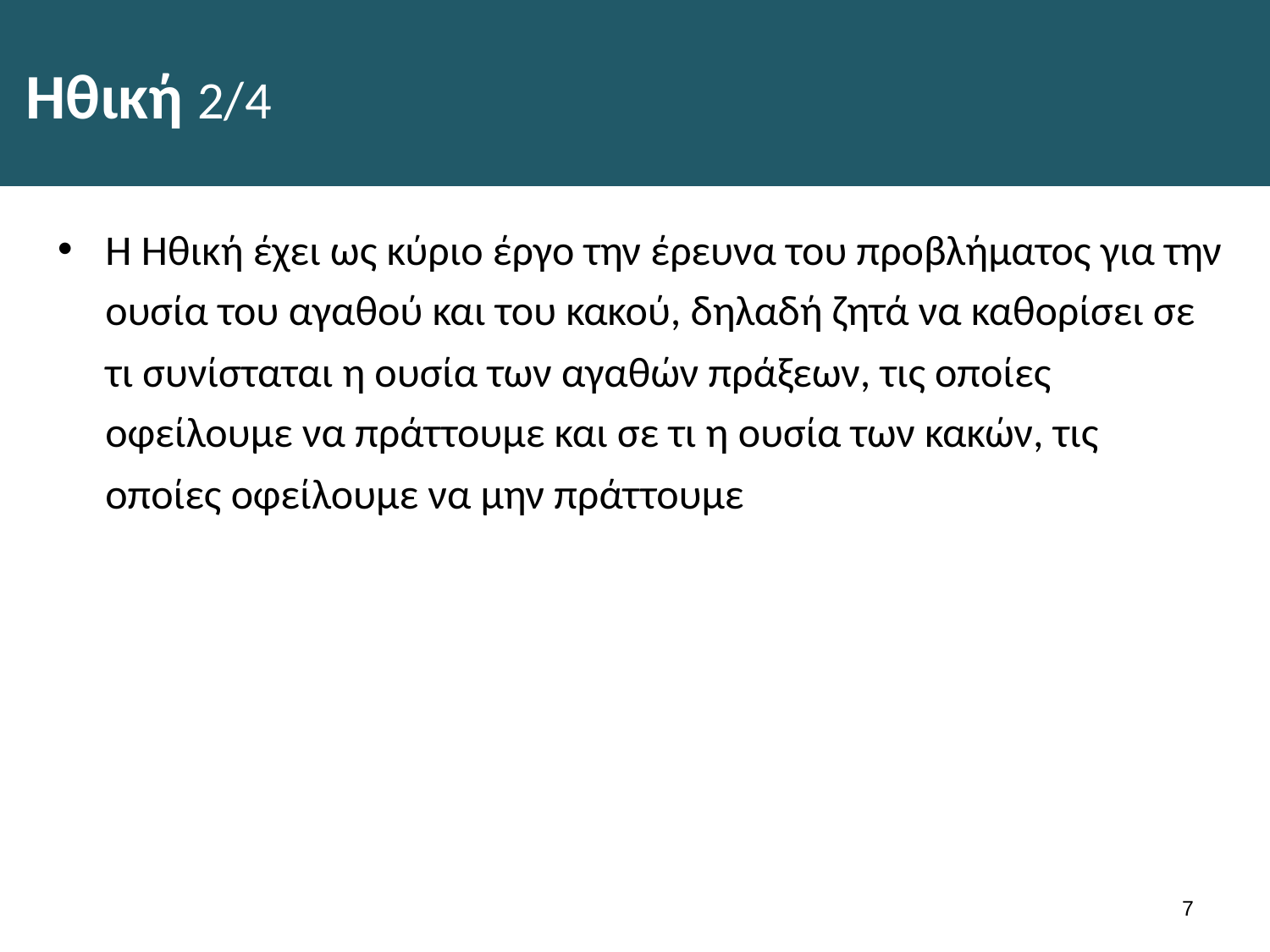

# Ηθική 2/4
Η Ηθική έχει ως κύριο έργο την έρευνα του προβλήματος για την ουσία του αγαθού και του κακού, δηλαδή ζητά να καθορίσει σε τι συνίσταται η ουσία των αγαθών πράξεων, τις οποίες οφείλουμε να πράττουμε και σε τι η ουσία των κακών, τις οποίες οφείλουμε να μην πράττουμε
7